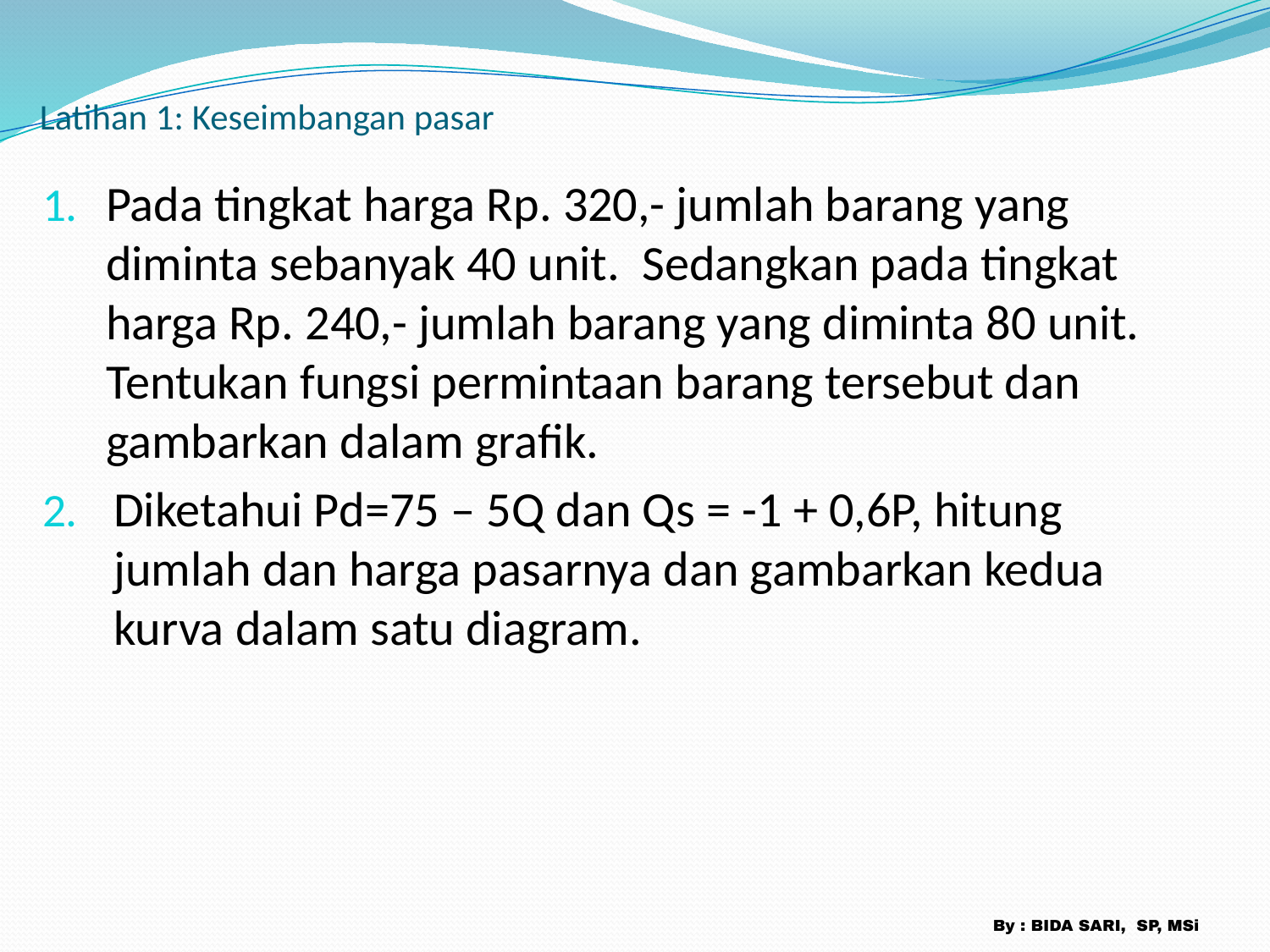

# Latihan 1: Keseimbangan pasar
Pada tingkat harga Rp. 320,- jumlah barang yang diminta sebanyak 40 unit.  Sedangkan pada tingkat harga Rp. 240,- jumlah barang yang diminta 80 unit.  Tentukan fungsi permintaan barang tersebut dan gambarkan dalam grafik.
Diketahui Pd=75 – 5Q dan Qs = -1 + 0,6P, hitung jumlah dan harga pasarnya dan gambarkan kedua kurva dalam satu diagram.

By : BIDA SARI,  SP, MSi